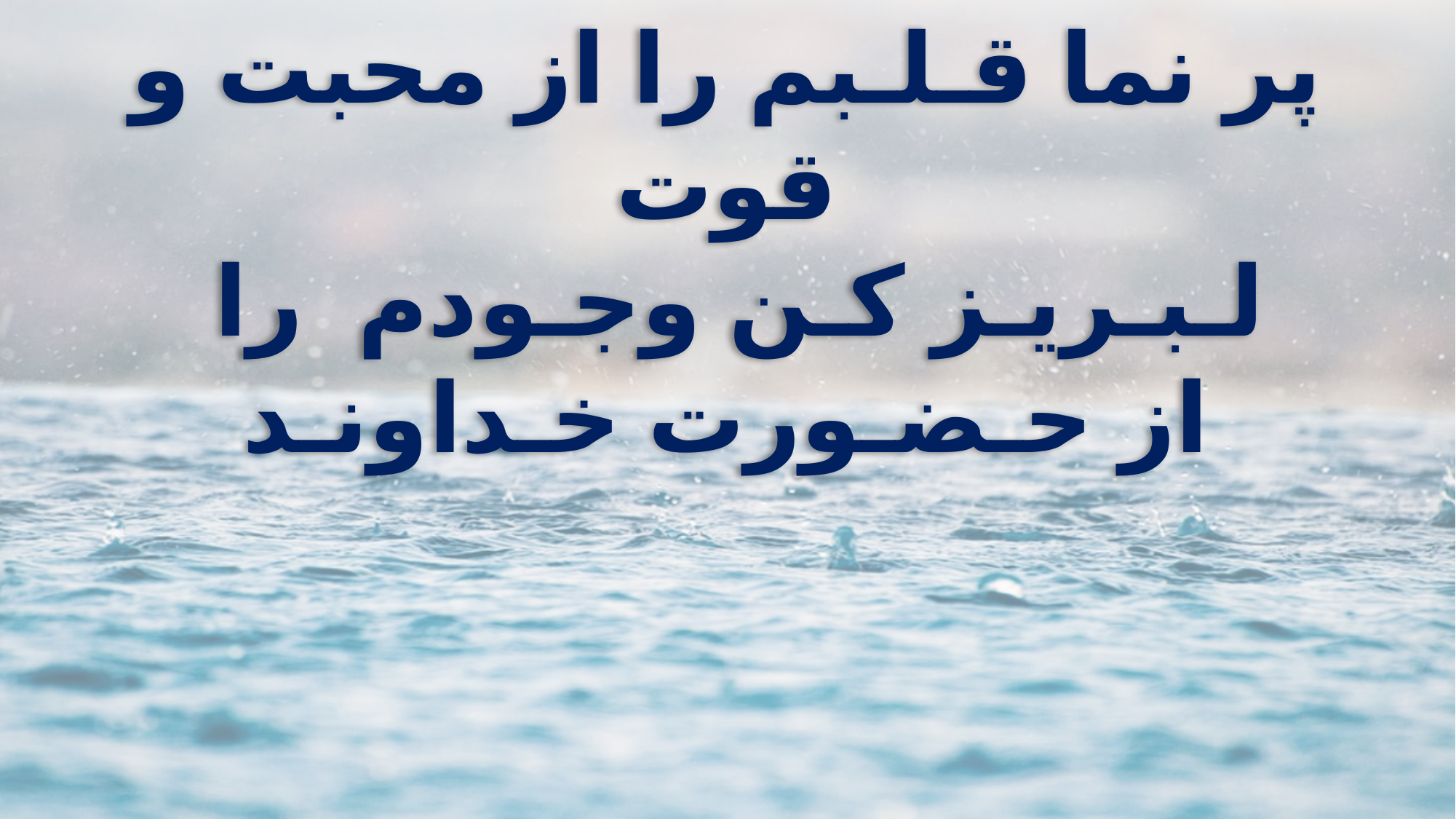

پر نما قـلـبم را از محبت و قوت
لـبـریـز کـن وجـودم  را
از حـضـورت خـداونـد